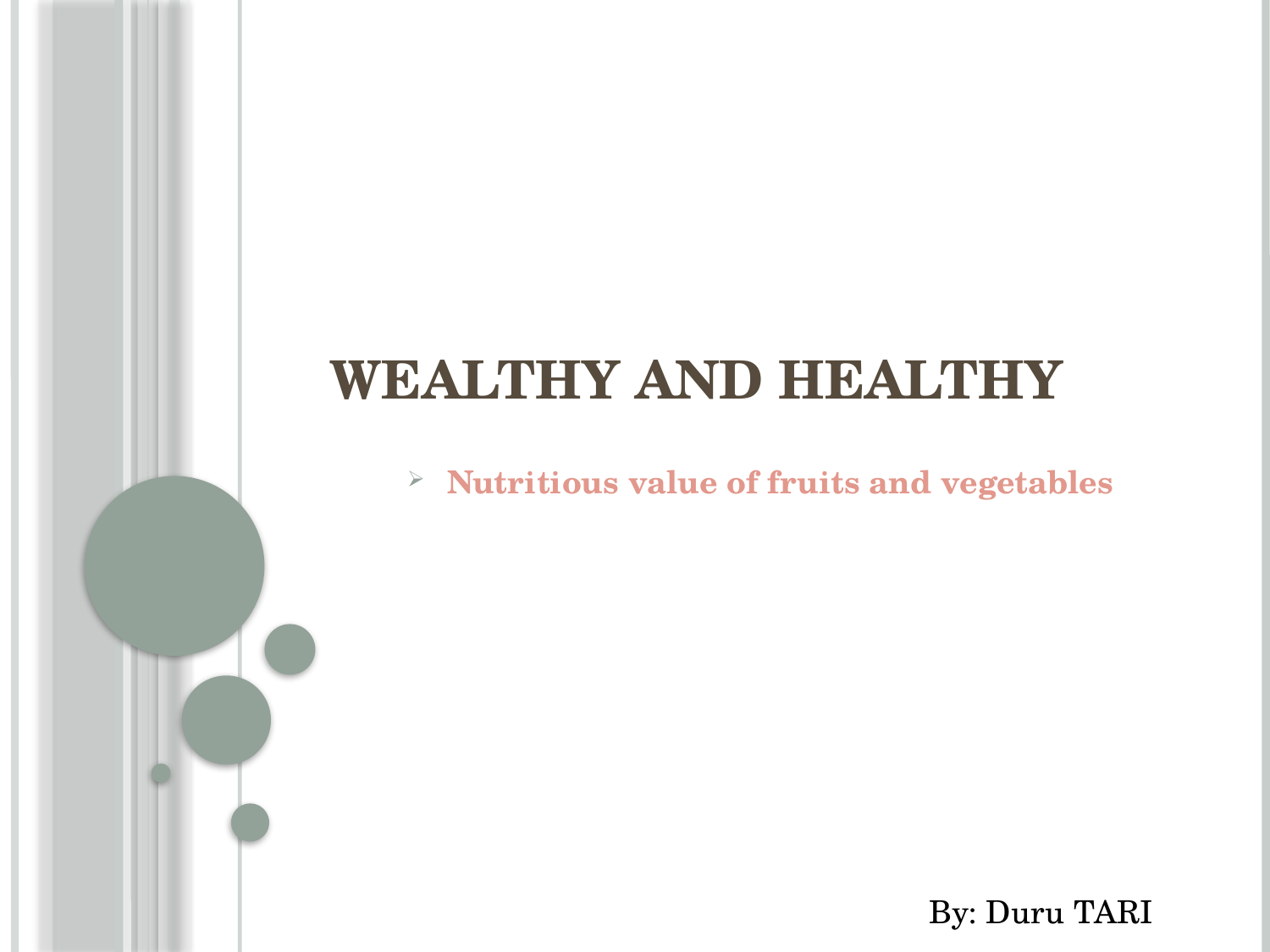

# WEALTHY AND HEALTHY
Nutritious value of fruits and vegetables
By: Duru TARI